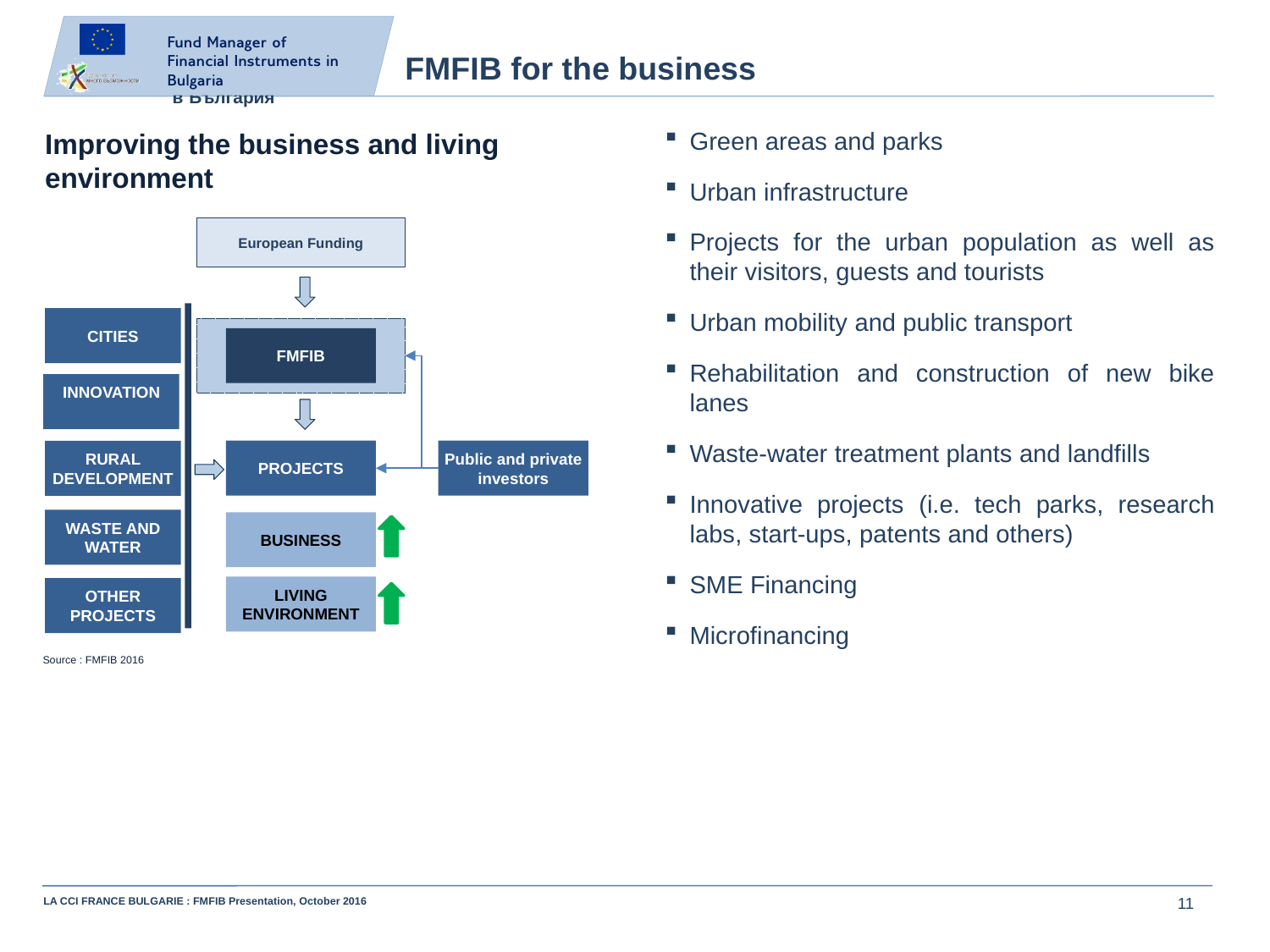

Fund Manager of Financial Instruments in Bulgaria
FMFIB for the business
Green areas and parks
Urban infrastructure
Projects for the urban population as well as their visitors, guests and tourists
Urban mobility and public transport
Rehabilitation and construction of new bike lanes
Waste-water treatment plants and landfills
Innovative projects (i.e. tech parks, research labs, start-ups, patents and others)
SME Financing
Microfinancing

Improving the business and living environment
European Funding
CITIES
FMFIB
INNOVATION

Public and private investors
PROJECTS
RURAL DEVELOPMENT
WASTE AND WATER
BUSINESS
LIVING ENVIRONMENT
OTHER PROJECTS

Source : FMFIB 2016

Source : FMFIB 2016
11
LA CCI FRANCE BULGARIE : FMFIB Presentation, October 2016